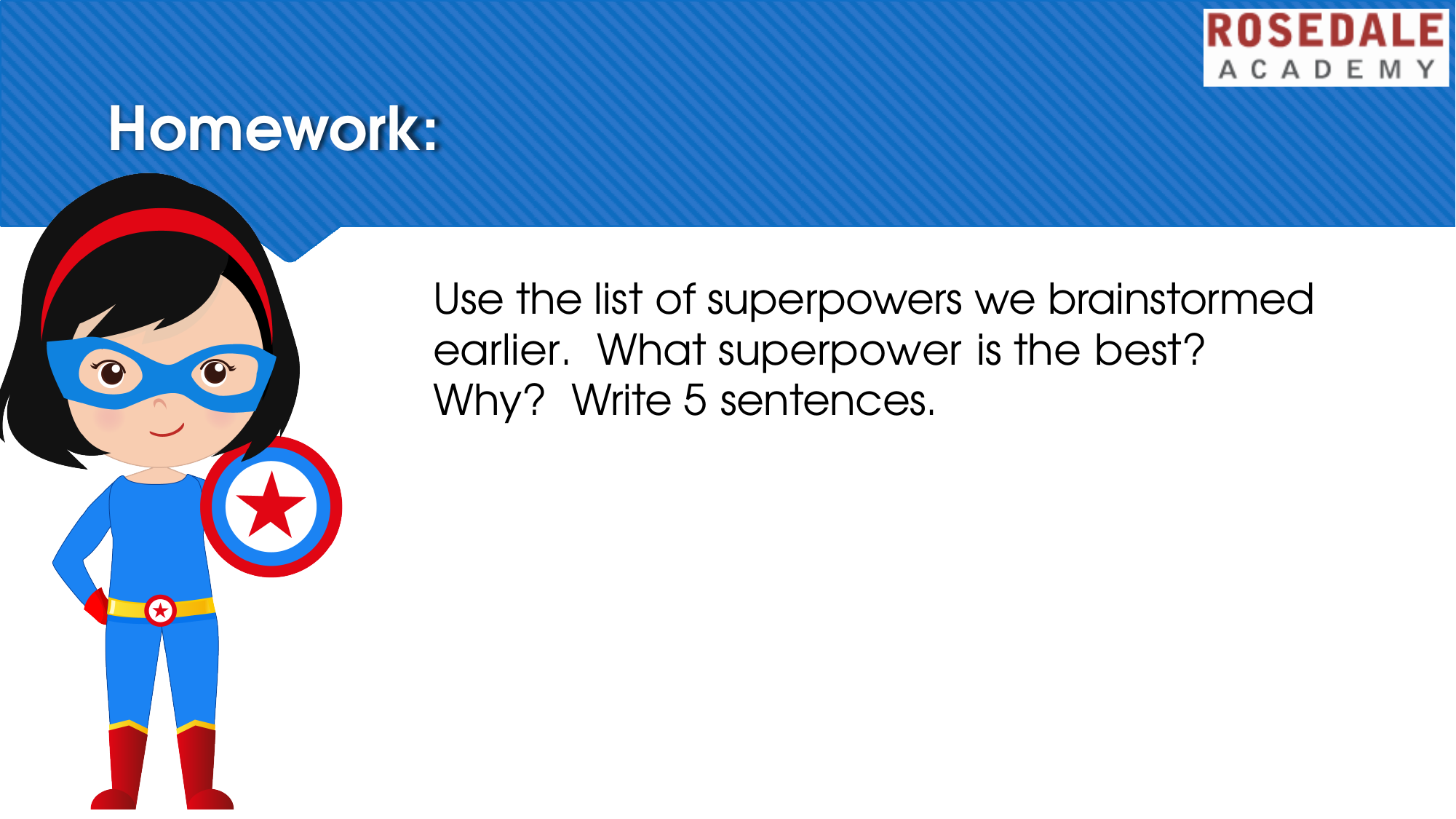

Homework:

Use the list of superpowers we brainstormed  earlier.	What superpower is the best?	Why?  Write 5 sentences.